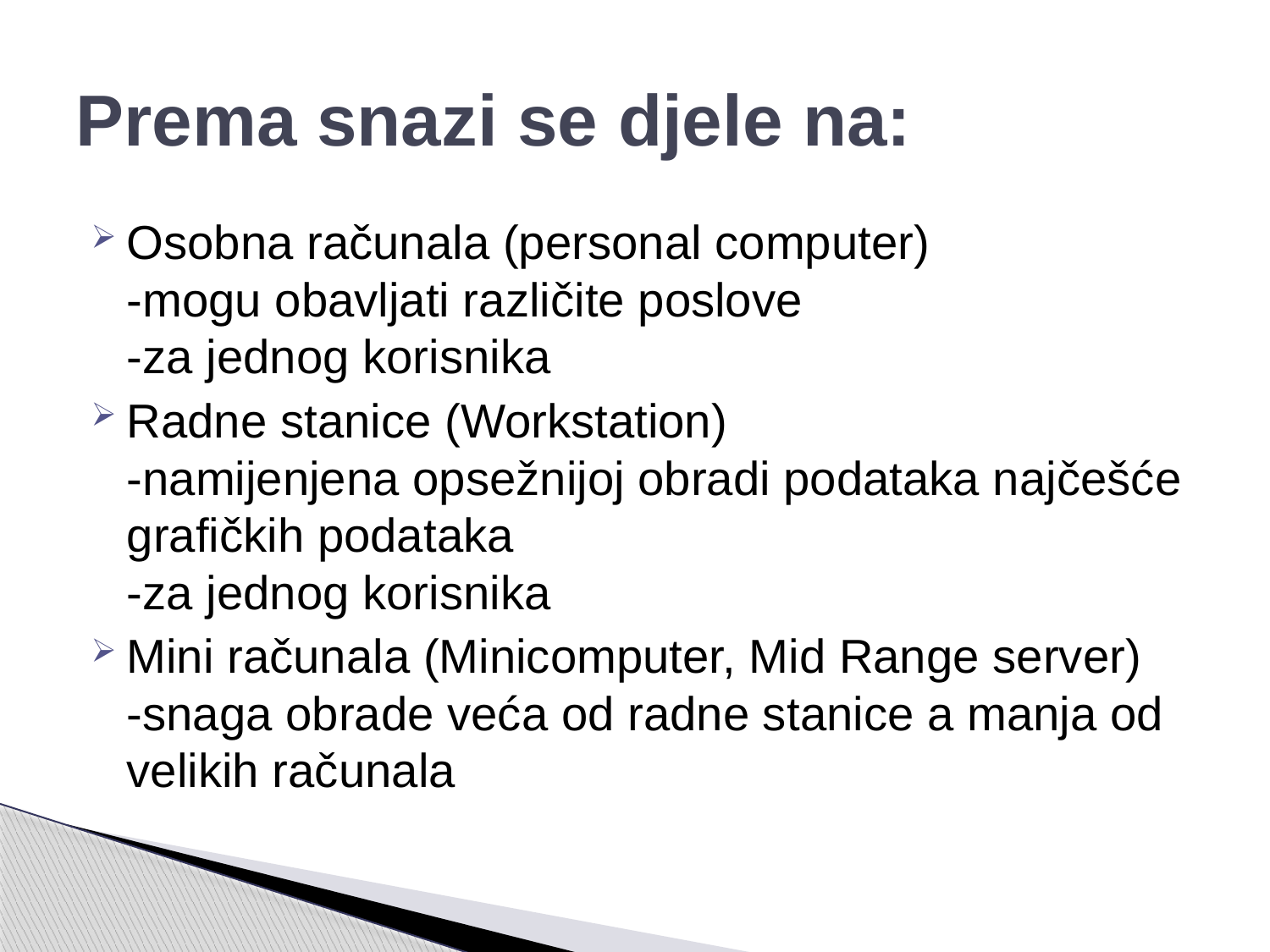

# Prema snazi se djele na:
Osobna računala (personal computer)
-mogu obavljati različite poslove
-za jednog korisnika
Radne stanice (Workstation)
-namijenjena opsežnijoj obradi podataka najčešće grafičkih podataka
-za jednog korisnika
Mini računala (Minicomputer, Mid Range server)
-snaga obrade veća od radne stanice a manja od velikih računala